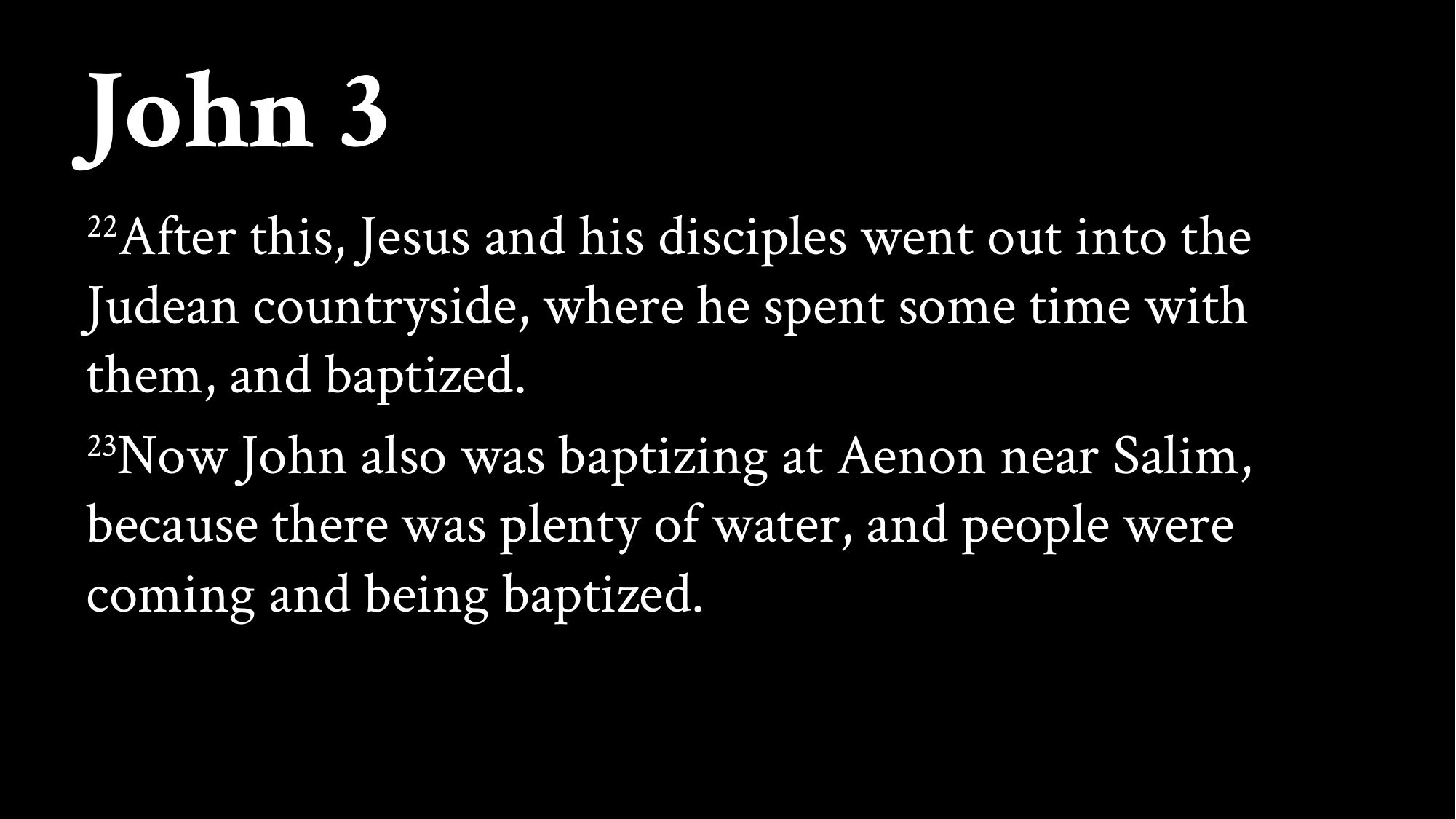

# John 3
22After this, Jesus and his disciples went out into the Judean countryside, where he spent some time with them, and baptized.
23Now John also was baptizing at Aenon near Salim, because there was plenty of water, and people were coming and being baptized.